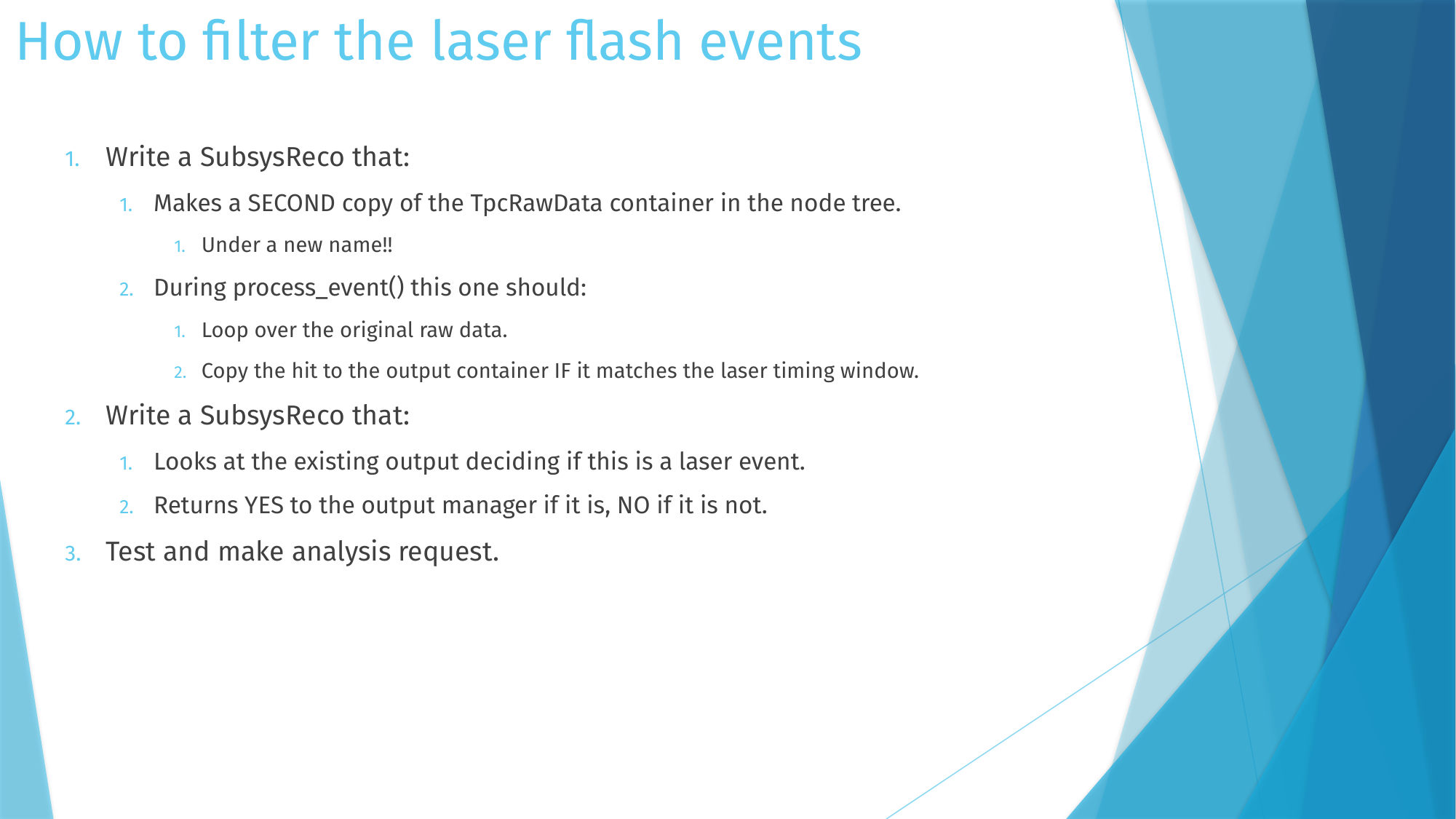

# How to filter the laser flash events
Write a SubsysReco that:
Makes a SECOND copy of the TpcRawData container in the node tree.
Under a new name!!
During process_event() this one should:
Loop over the original raw data.
Copy the hit to the output container IF it matches the laser timing window.
Write a SubsysReco that:
Looks at the existing output deciding if this is a laser event.
Returns YES to the output manager if it is, NO if it is not.
Test and make analysis request.